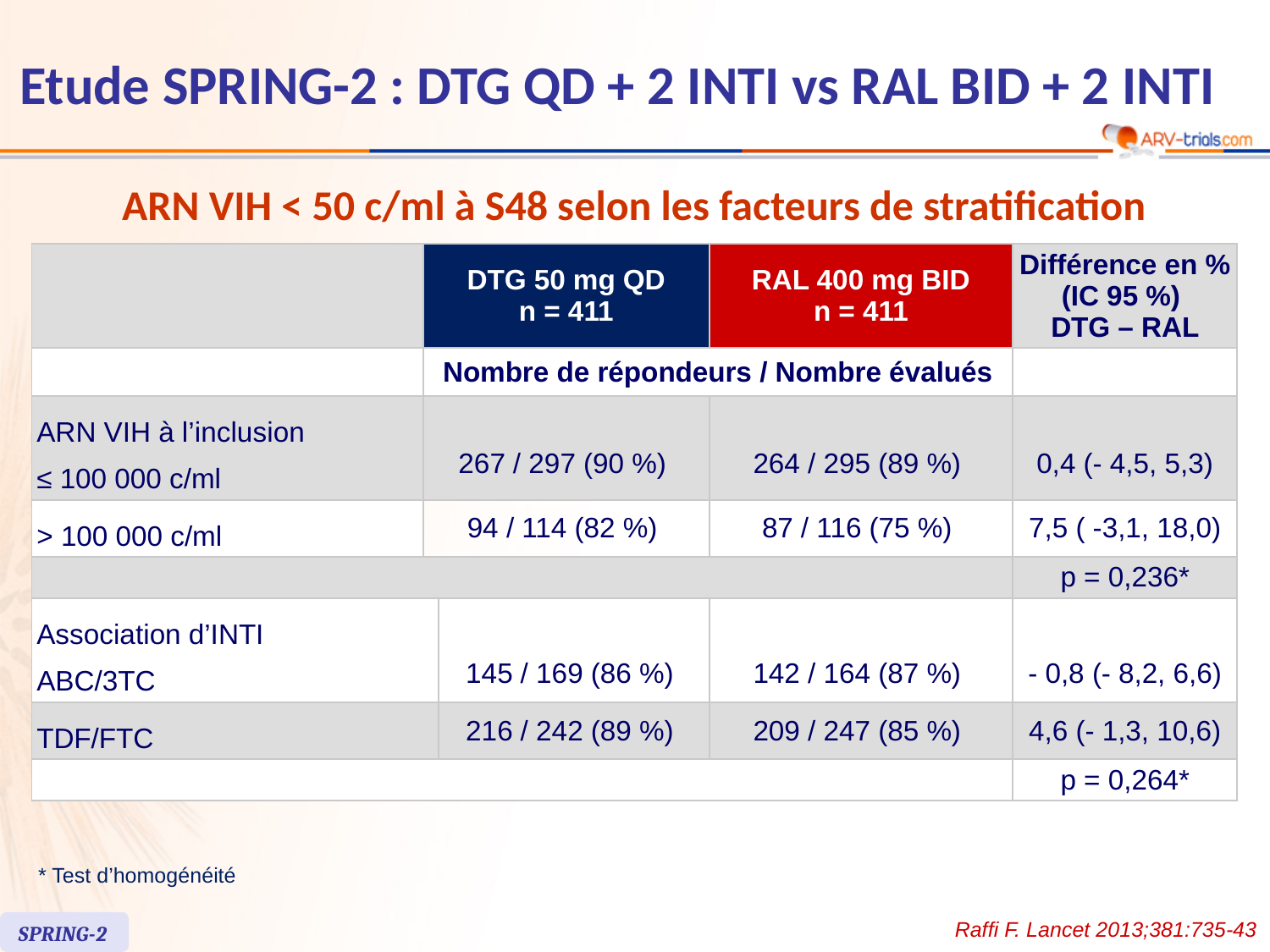

# Etude SPRING-2 : DTG QD + 2 INTI vs RAL BID + 2 INTI
ARN VIH < 50 c/ml à S48 selon les facteurs de stratification
|  | DTG 50 mg QD n = 411 |  | RAL 400 mg BID n = 411 | Différence en % (IC 95 %) DTG – RAL |
| --- | --- | --- | --- | --- |
|  | Nombre de répondeurs / Nombre évalués |  |  |  |
| ARN VIH à l’inclusion ≤ 100 000 c/ml | 267 / 297 (90 %) |  | 264 / 295 (89 %) | 0,4 (- 4,5, 5,3) |
| > 100 000 c/ml | 94 / 114 (82 %) |  | 87 / 116 (75 %) | 7,5 ( -3,1, 18,0) |
|  |  |  |  | p = 0,236\* |
| Association d’INTI ABC/3TC |  | 145 / 169 (86 %) | 142 / 164 (87 %) | - 0,8 (- 8,2, 6,6) |
| TDF/FTC |  | 216 / 242 (89 %) | 209 / 247 (85 %) | 4,6 (- 1,3, 10,6) |
|  |  |  |  | p = 0,264\* |
* Test d’homogénéité
Raffi F. Lancet 2013;381:735-43

SPRING-2